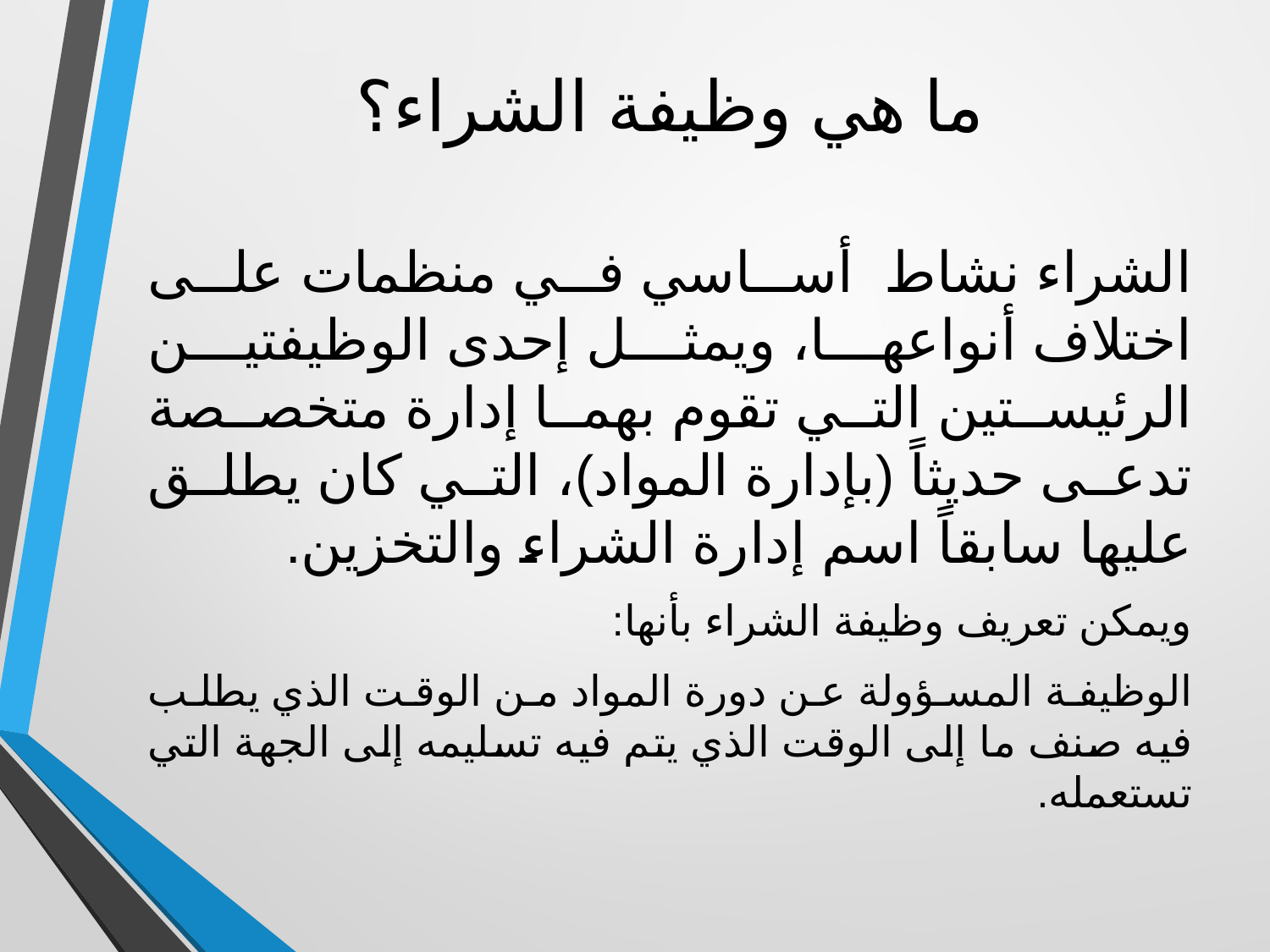

# ما هي وظيفة الشراء؟
الشراء نشاط  أساسي في منظمات على اختلاف أنواعها، ويمثل إحدى الوظيفتين الرئيستين التي تقوم بهما إدارة متخصصة تدعى حديثاً (بإدارة المواد)، التي كان يطلق عليها سابقاً اسم إدارة الشراء والتخزين.
ويمكن تعريف وظيفة الشراء بأنها:
الوظيفة المسؤولة عن دورة المواد من الوقت الذي يطلب فيه صنف ما إلى الوقت الذي يتم فيه تسليمه إلى الجهة التي تستعمله.